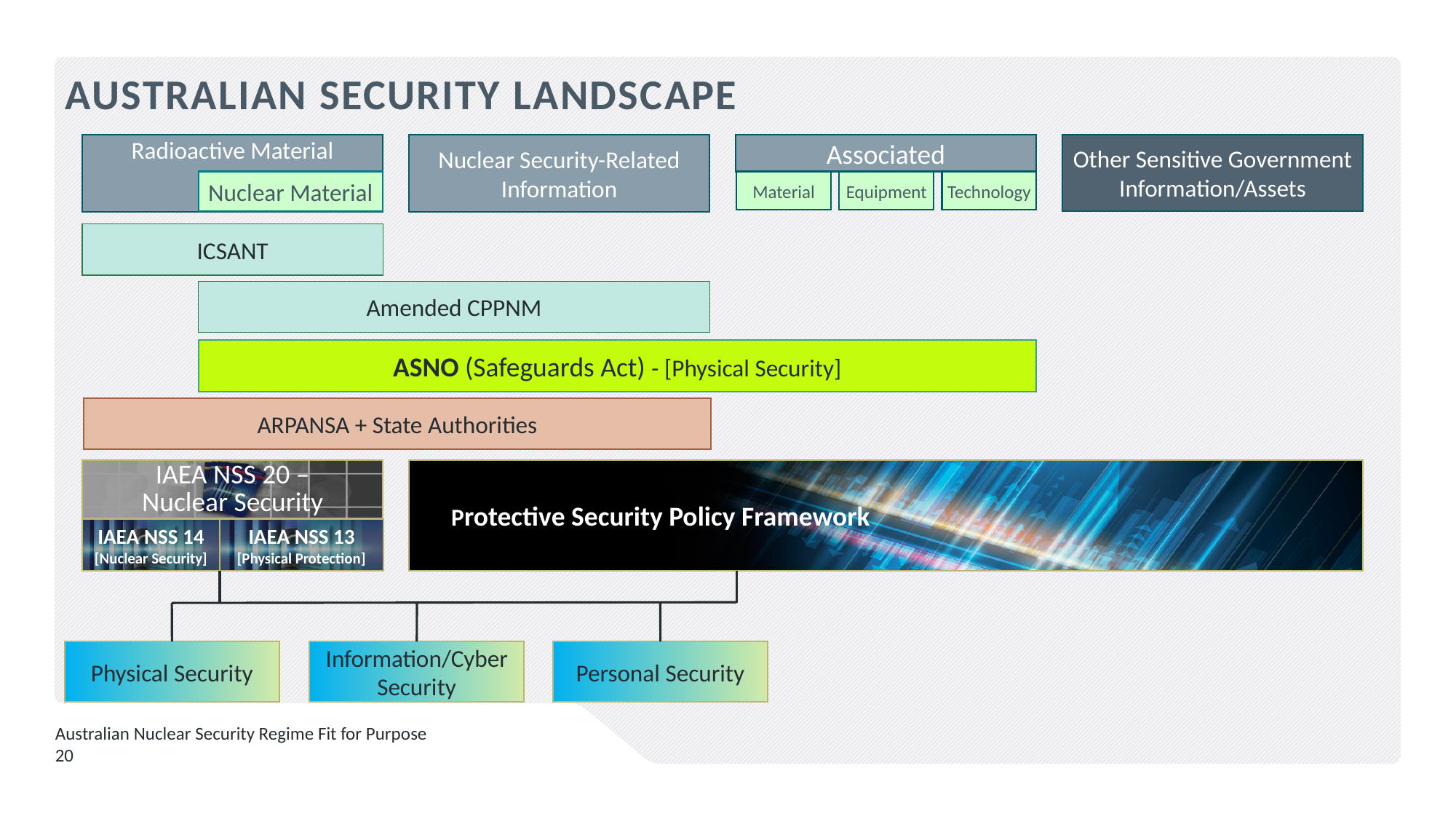

# Australian Security LANDSCAPE
Radioactive Material

Nuclear Security-Related
Information
Associated
Other Sensitive Government Information/Assets
Nuclear Material
Material
Equipment
Technology
ICSANT
Amended CPPNM
ASNO (Safeguards Act) - [Physical Security]
ARPANSA + State Authorities
	Protective Security Policy Framework
IAEA NSS 20 –
Nuclear Security
IAEA NSS 14
[Nuclear Security]
IAEA NSS 13
[Physical Protection]
Personal Security
Physical Security
Information/Cyber Security
Australian Nuclear Security Regime Fit for Purpose
20